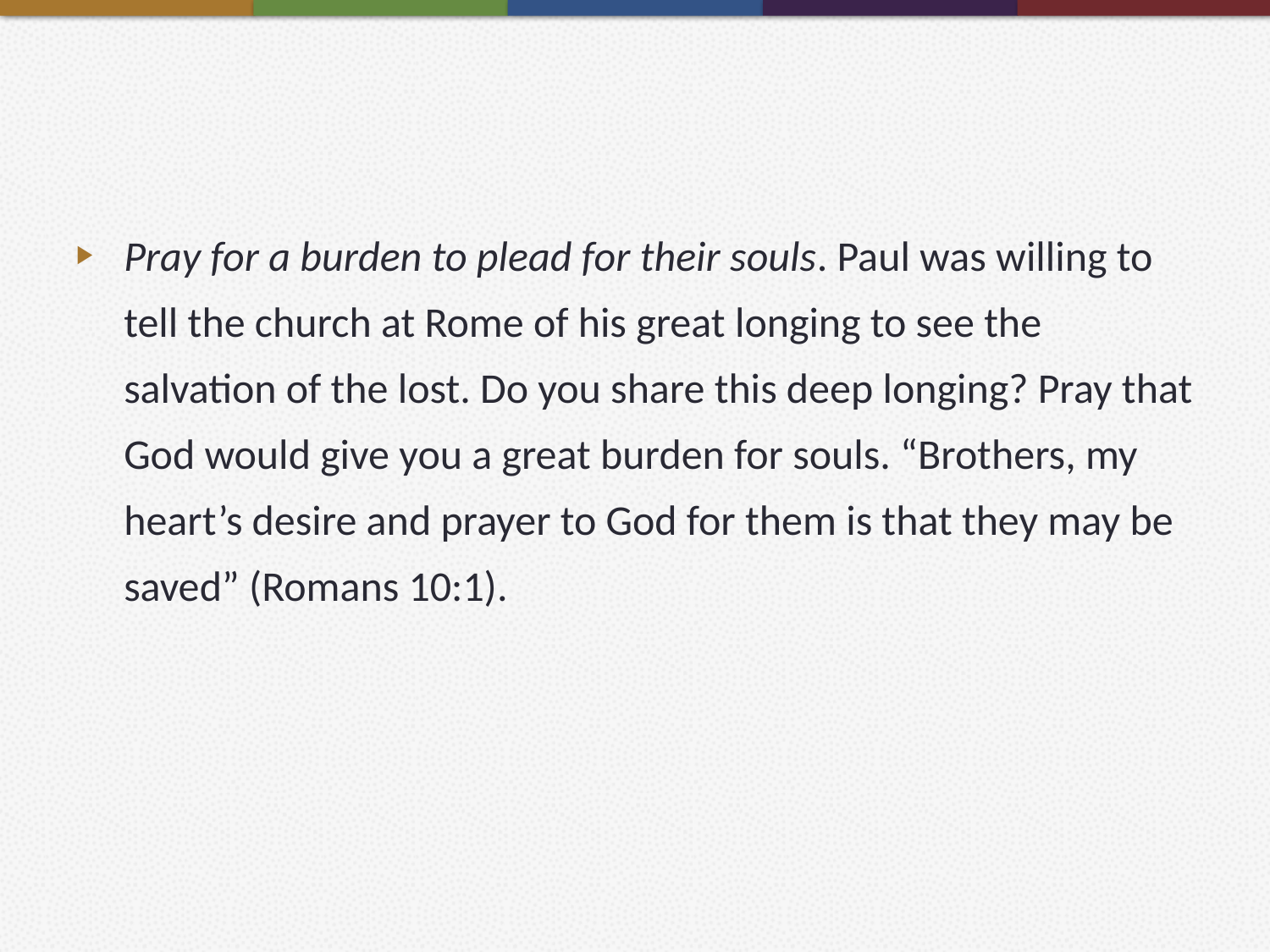

#
Pray for a burden to plead for their souls. Paul was willing to tell the church at Rome of his great longing to see the salvation of the lost. Do you share this deep longing? Pray that God would give you a great burden for souls. “Brothers, my heart’s desire and prayer to God for them is that they may be saved” (Romans 10:1).